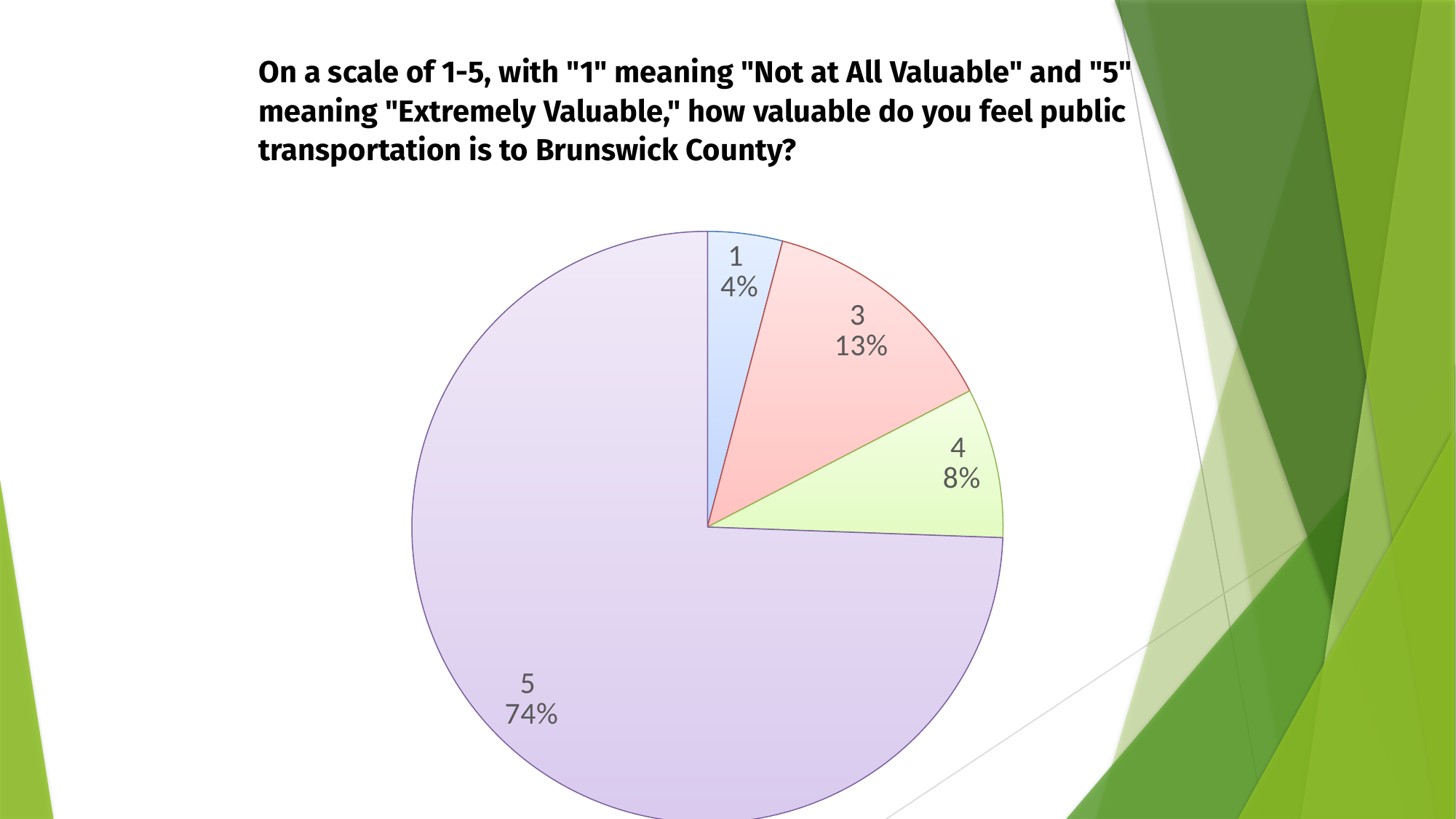

On a scale of 1-5, with "1" meaning "Not at All Valuable" and "5" meaning "Extremely Valuable," how valuable do you feel public transportation is to Brunswick County?

### Chart

| Category |  |
|---|---|
| 1  | 4.1 |
| 3  | 13.3 |
| 4  | 8.2 |
| 5  | 74.5 |